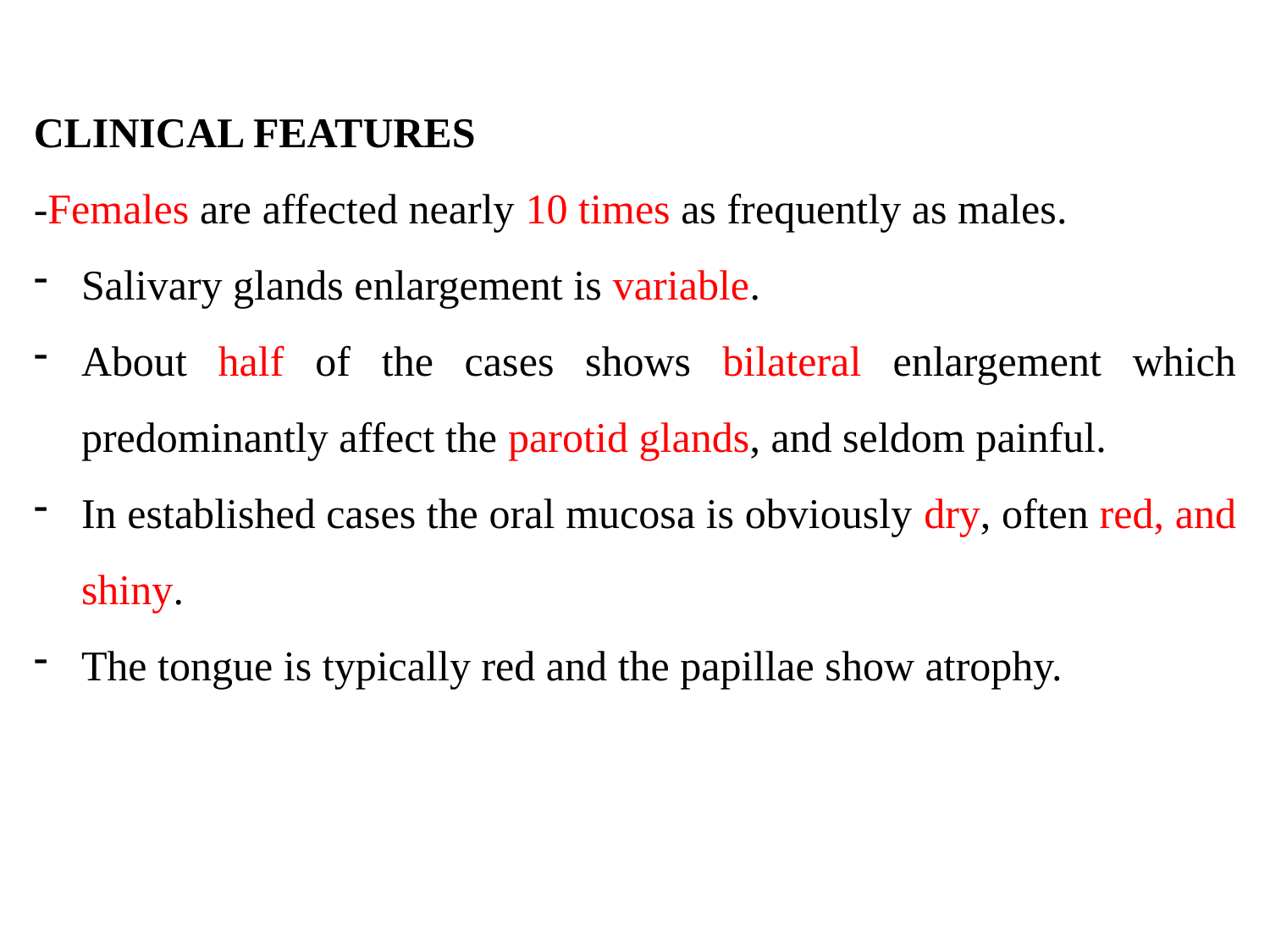

CLINICAL FEATURES
-Females are affected nearly 10 times as frequently as males.
Salivary glands enlargement is variable.
About half of the cases shows bilateral enlargement which predominantly affect the parotid glands, and seldom painful.
In established cases the oral mucosa is obviously dry, often red, and shiny.
The tongue is typically red and the papillae show atrophy.